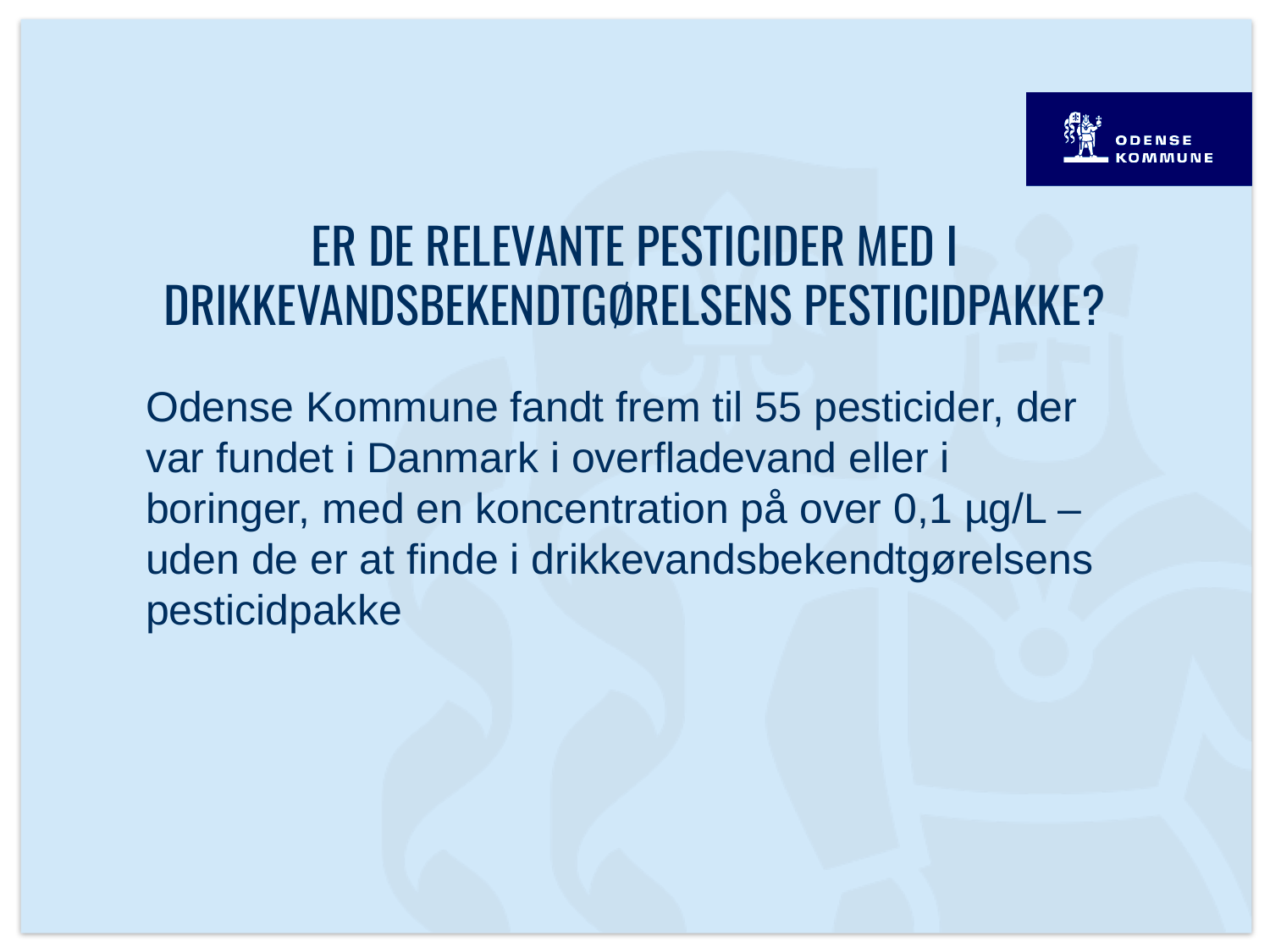

# Er de relevante pesticider med i drikkevandsbekendtgørelsens pesticidpakke?
Odense Kommune fandt frem til 55 pesticider, der var fundet i Danmark i overfladevand eller i boringer, med en koncentration på over 0,1 µg/L – uden de er at finde i drikkevandsbekendtgørelsens pesticidpakke